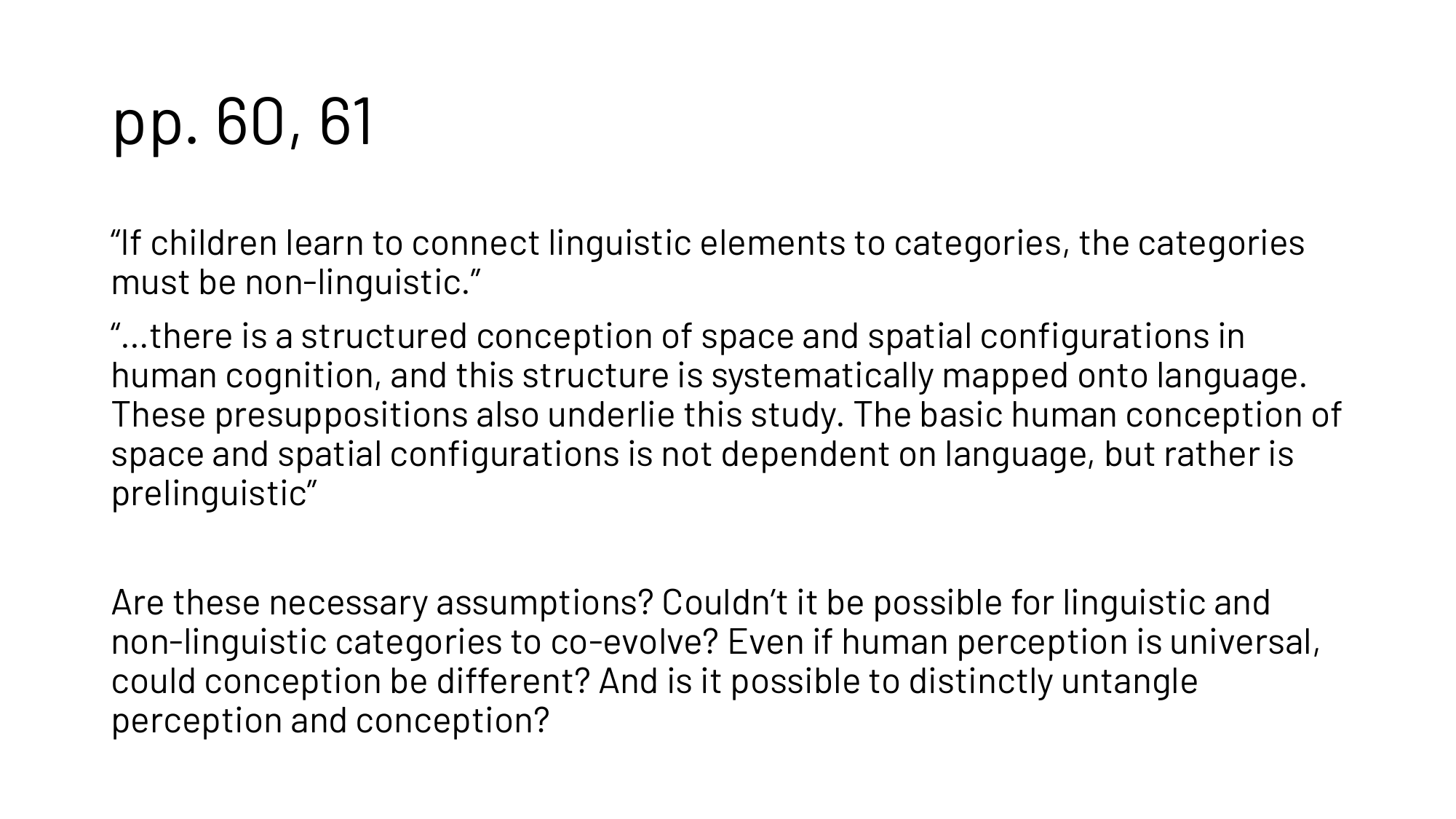

# pp. 60, 61
“If children learn to connect linguistic elements to categories, the categories must be non-linguistic.”
“…there is a structured conception of space and spatial configurations in human cognition, and this structure is systematically mapped onto language. These presuppositions also underlie this study. The basic human conception of space and spatial configurations is not dependent on language, but rather is prelinguistic”

Are these necessary assumptions? Couldn’t it be possible for linguistic and non-linguistic categories to co-evolve? Even if human perception is universal, could conception be different? And is it possible to distinctly untangle perception and conception?